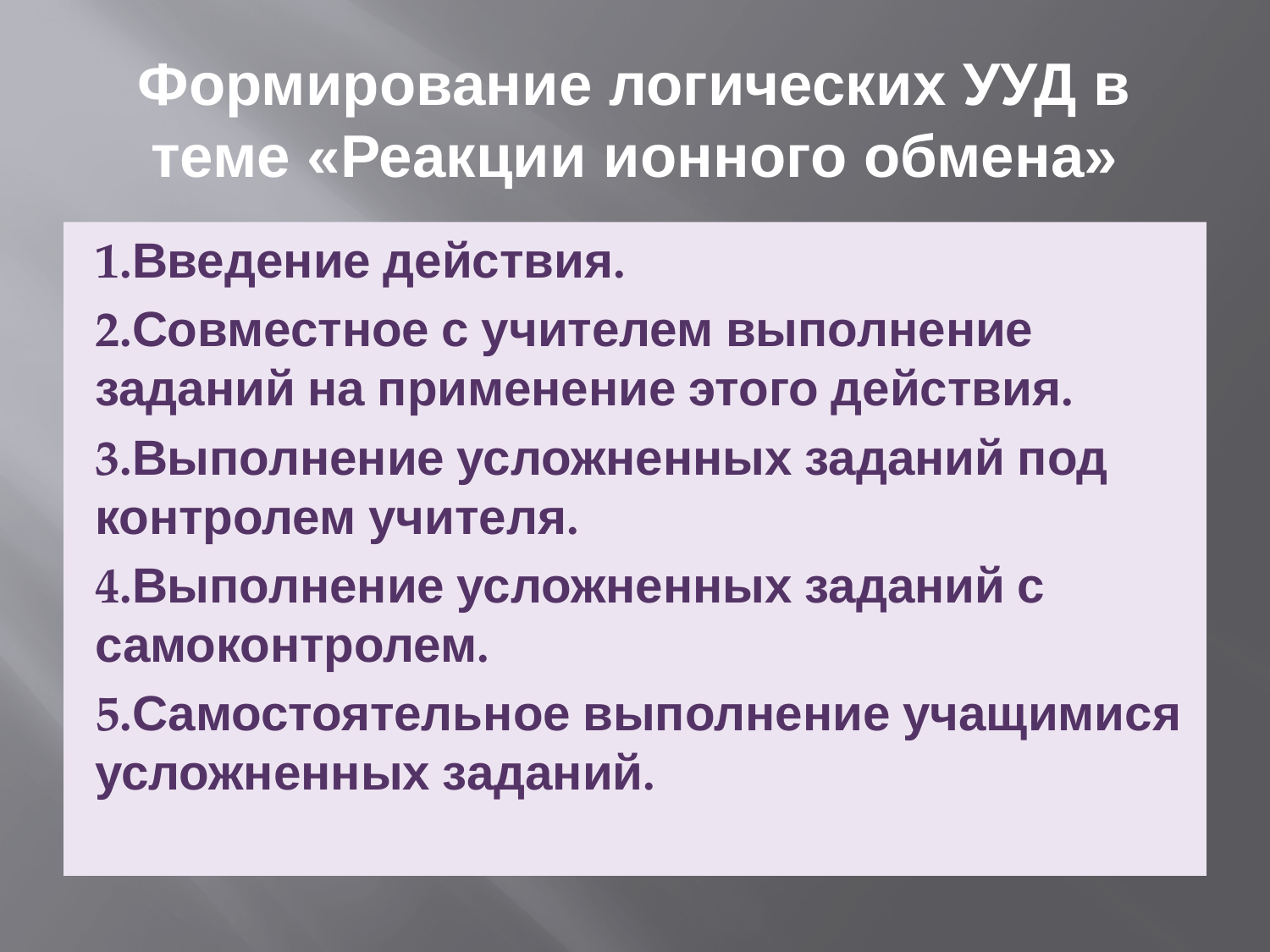

# Формирование логических УУД в теме «Реакции ионного обмена»
1.Введение действия.
2.Совместное с учителем выполнение заданий на применение этого действия.
3.Выполнение усложненных заданий под контролем учителя.
4.Выполнение усложненных заданий с самоконтролем.
5.Самостоятельное выполнение учащимися усложненных заданий.